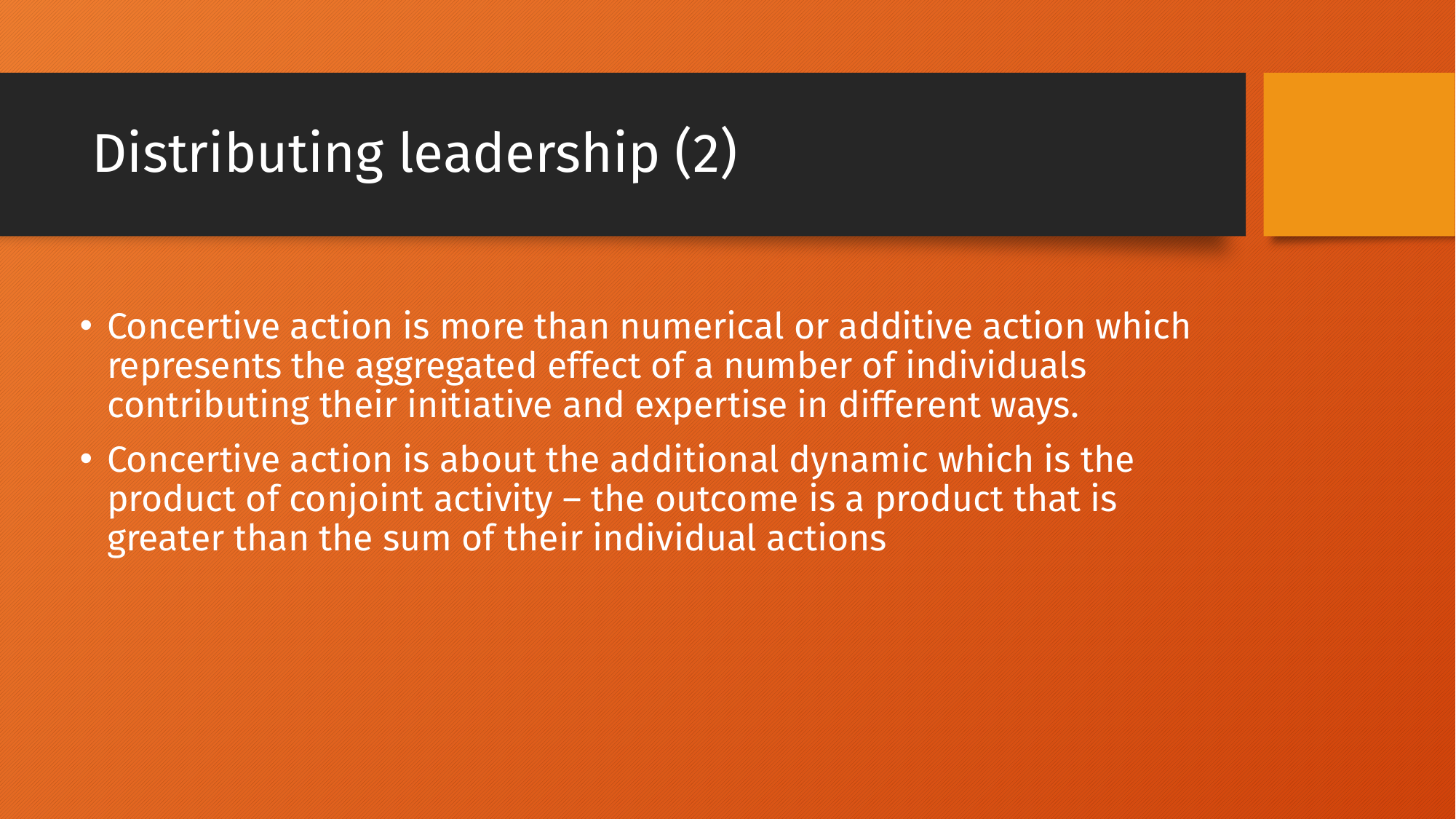

# Distributing leadership (2)
Concertive action is more than numerical or additive action which represents the aggregated effect of a number of individuals contributing their initiative and expertise in different ways.
Concertive action is about the additional dynamic which is the product of conjoint activity – the outcome is a product that is greater than the sum of their individual actions